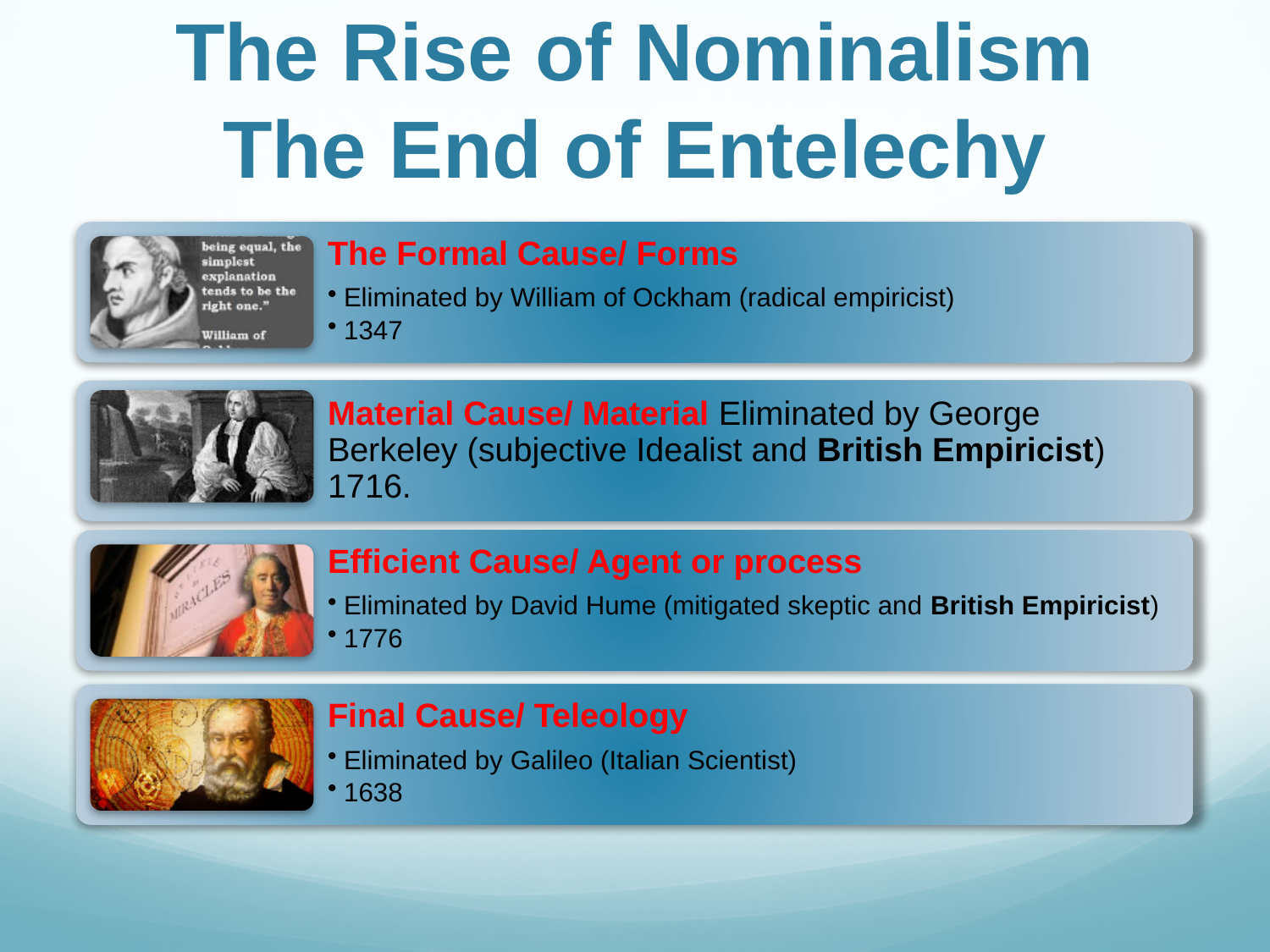

# The Rise of Nominalism The End of Entelechy
The Formal Cause/ Forms
Eliminated by William of Ockham (radical empiricist)
1347
Material Cause/ Material Eliminated by George Berkeley (subjective Idealist and British Empiricist) 1716.
Efficient Cause/ Agent or process
Eliminated by David Hume (mitigated skeptic and British Empiricist)
1776
Final Cause/ Teleology
Eliminated by Galileo (Italian Scientist)
1638